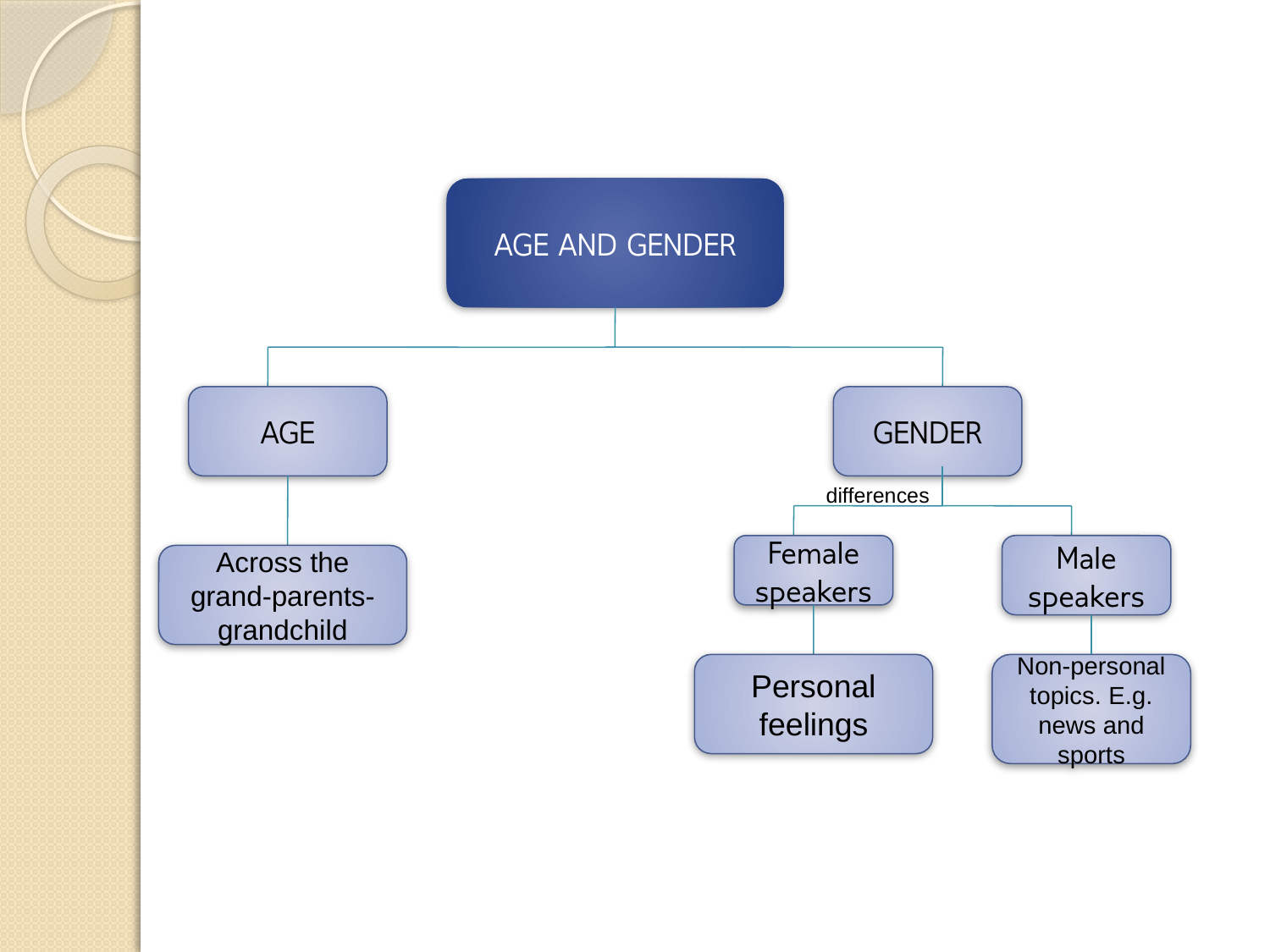

AGE AND GENDER
AGE
GENDER
differences
Female speakers
Male speakers
Across the grand-parents-grandchild
Personal feelings
Non-personal topics. E.g. news and sports